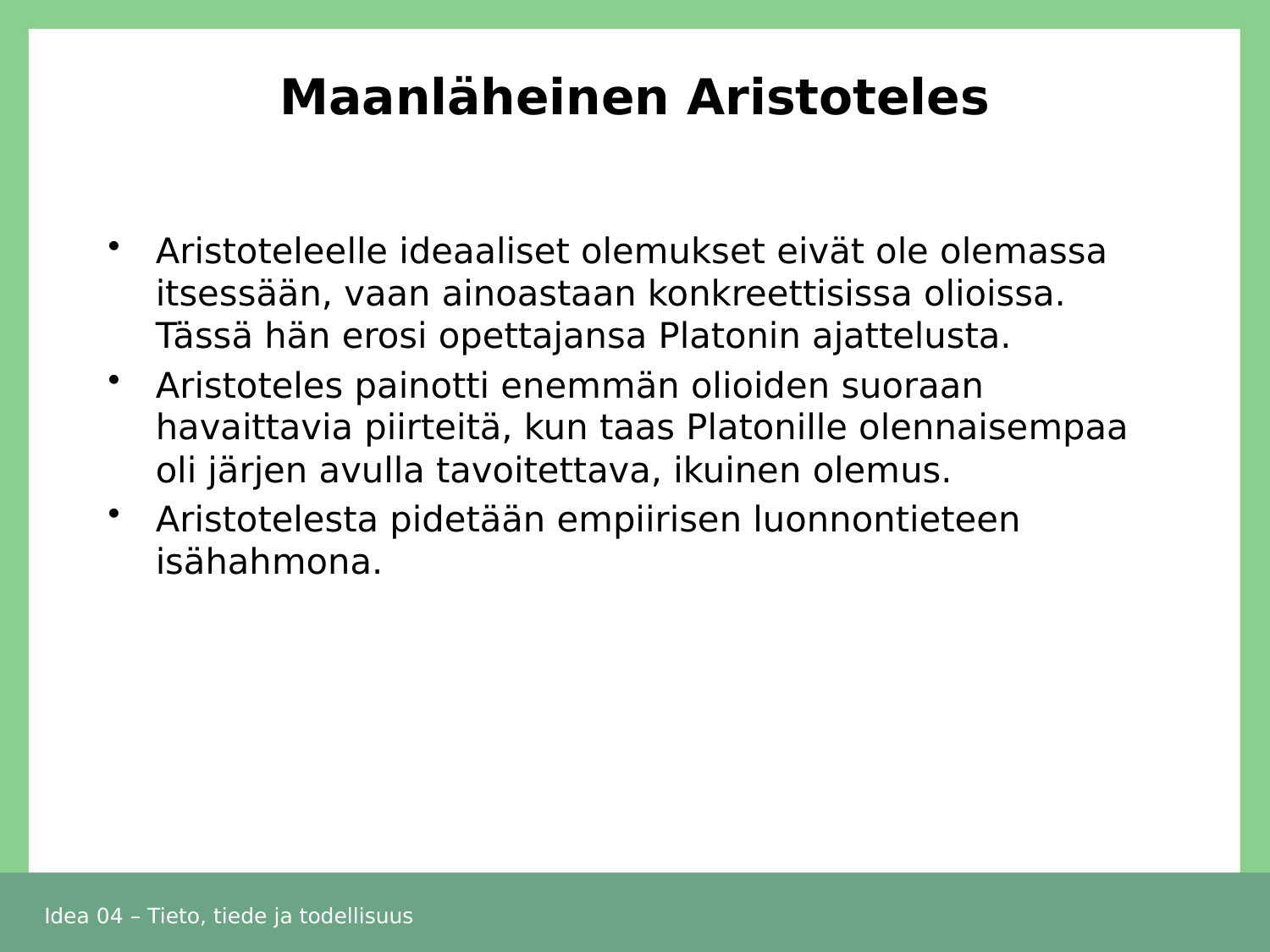

# Maanläheinen Aristoteles
Aristoteleelle ideaaliset olemukset eivät ole olemassa itsessään, vaan ainoastaan konkreettisissa olioissa. Tässä hän erosi opettajansa Platonin ajattelusta.
Aristoteles painotti enemmän olioiden suoraan havaittavia piirteitä, kun taas Platonille olennaisempaa oli järjen avulla tavoitettava, ikuinen olemus.
Aristotelesta pidetään empiirisen luonnontieteen isähahmona.